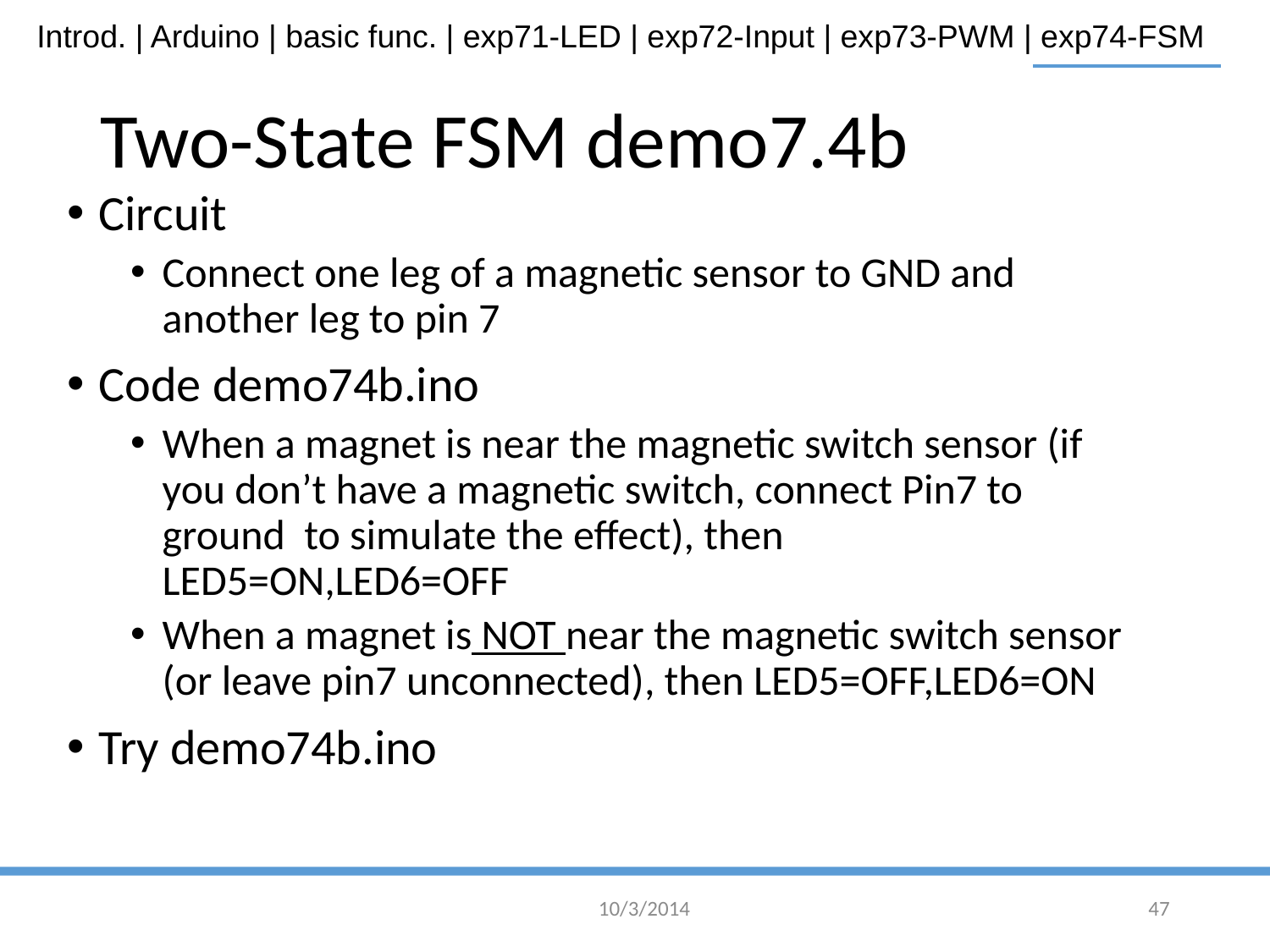

# Two-State FSM demo7.4b
Circuit
Connect one leg of a magnetic sensor to GND and another leg to pin 7
Code demo74b.ino
When a magnet is near the magnetic switch sensor (if you don’t have a magnetic switch, connect Pin7 to ground  to simulate the effect), then LED5=ON,LED6=OFF
When a magnet is NOT near the magnetic switch sensor (or leave pin7 unconnected), then LED5=OFF,LED6=ON
Try demo74b.ino

10/3/2014
47